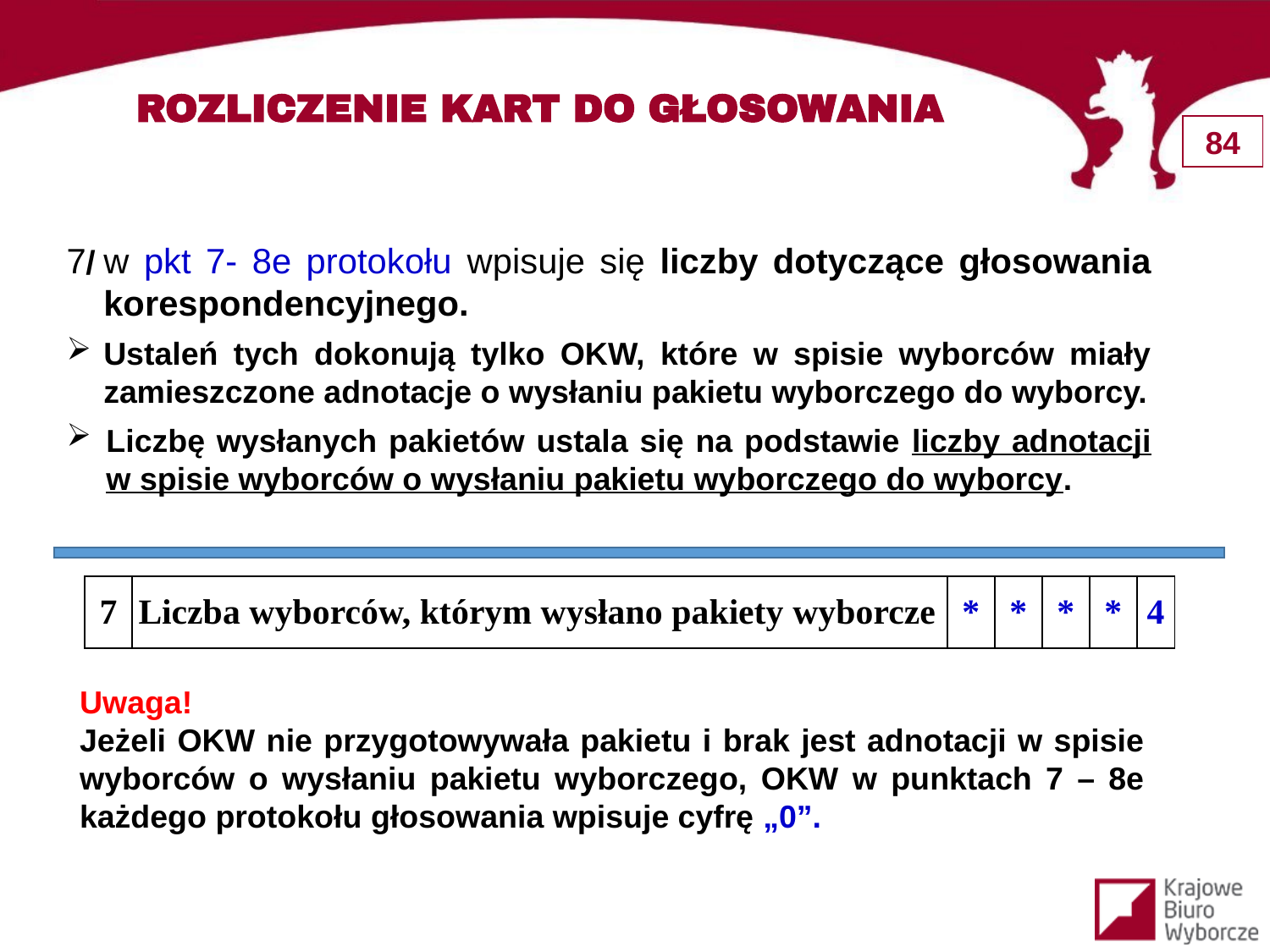

ROZLICZENIE KART DO GŁOSOWANIA
7/	w pkt 7- 8e protokołu wpisuje się liczby dotyczące głosowania korespondencyjnego.
Ustaleń tych dokonują tylko OKW, które w spisie wyborców miały zamieszczone adnotacje o wysłaniu pakietu wyborczego do wyborcy.
Liczbę wysłanych pakietów ustala się na podstawie liczby adnotacji w spisie wyborców o wysłaniu pakietu wyborczego do wyborcy.

| 7 | Liczba wyborców, którym wysłano pakiety wyborcze | \* | \* | \* | \* | 4 |
| --- | --- | --- | --- | --- | --- | --- |
Uwaga!
Jeżeli OKW nie przygotowywała pakietu i brak jest adnotacji w spisie wyborców o wysłaniu pakietu wyborczego, OKW w punktach 7 – 8e każdego protokołu głosowania wpisuje cyfrę „0”.